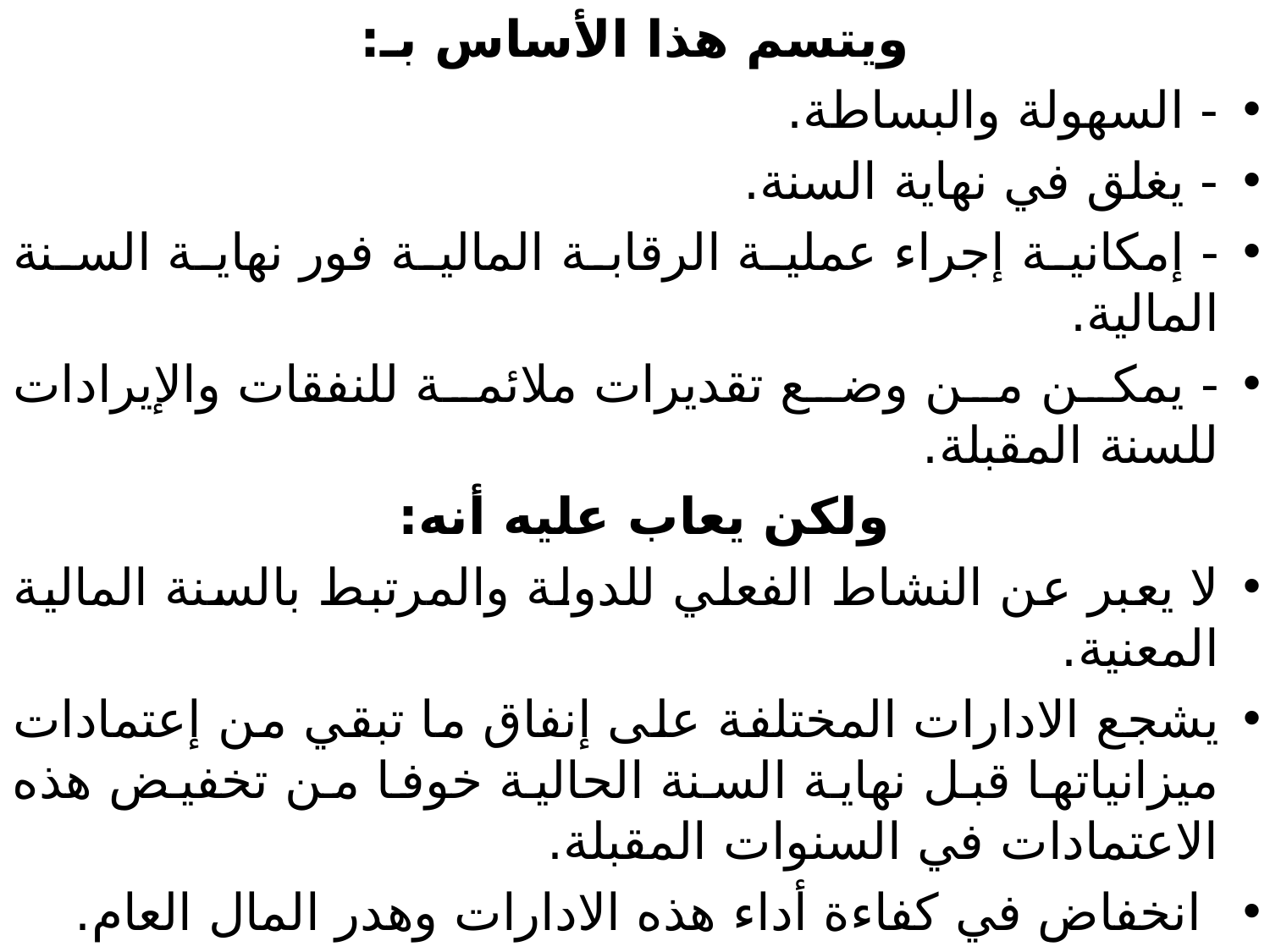

ويتسم هذا الأساس بـ:
- السهولة والبساطة.
- يغلق في نهاية السنة.
- إمكانية إجراء عملية الرقابة المالية فور نهاية السنة المالية.
- يمكن من وضع تقديرات ملائمة للنفقات والإيرادات للسنة المقبلة.
ولكن يعاب عليه أنه:
لا يعبر عن النشاط الفعلي للدولة والمرتبط بالسنة المالية المعنية.
يشجع الادارات المختلفة على إنفاق ما تبقي من إعتمادات ميزانياتها قبل نهاية السنة الحالية خوفا من تخفيض هذه الاعتمادات في السنوات المقبلة.
 انخفاض في كفاءة أداء هذه الادارات وهدر المال العام.